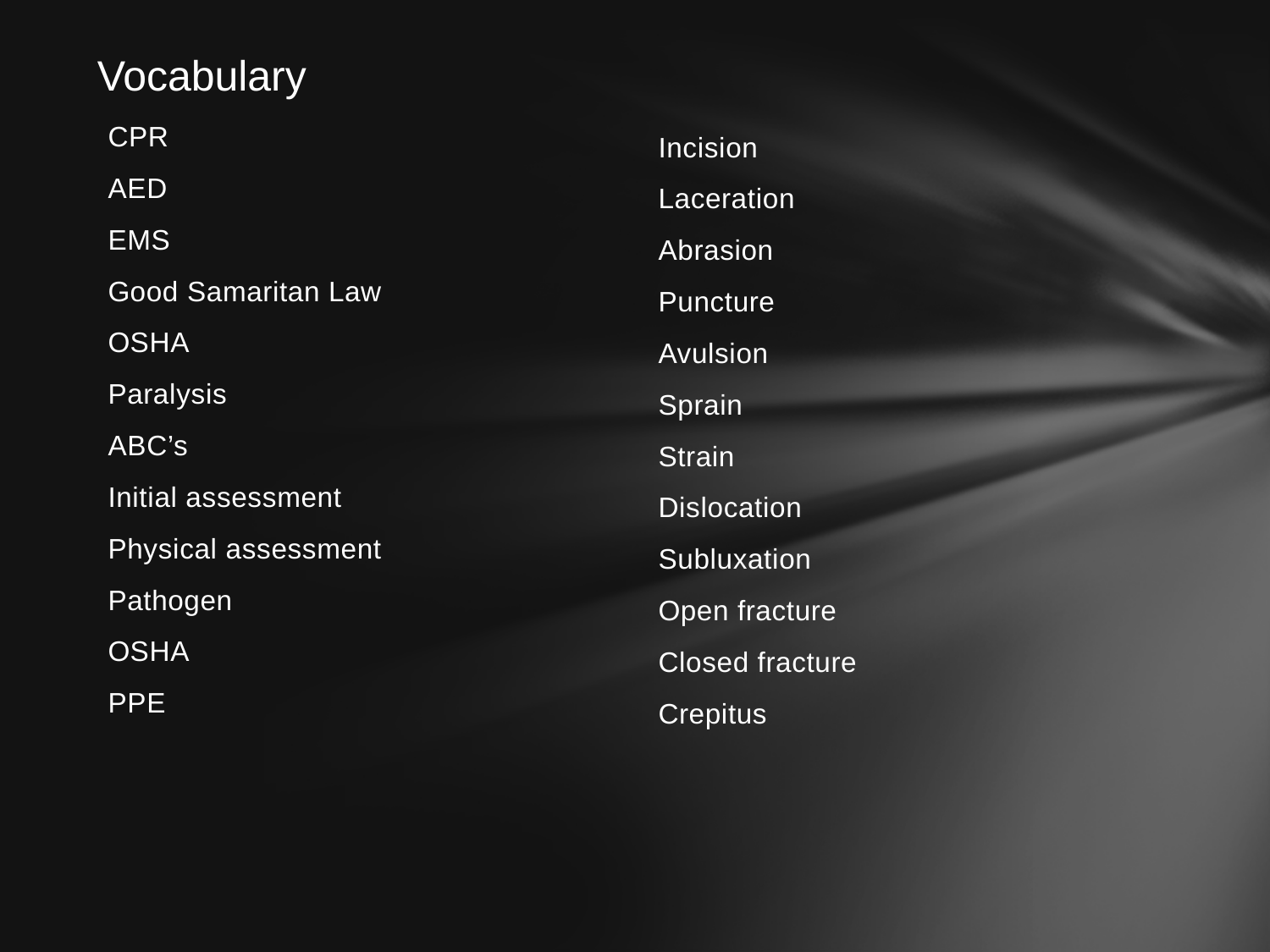

# Vocabulary
CPR
AED
EMS
Good Samaritan Law
OSHA
Paralysis
ABC’s
Initial assessment
Physical assessment
Pathogen
OSHA
PPE
Incision
Laceration
Abrasion
Puncture
Avulsion
Sprain
Strain
Dislocation
Subluxation
Open fracture
Closed fracture
Crepitus